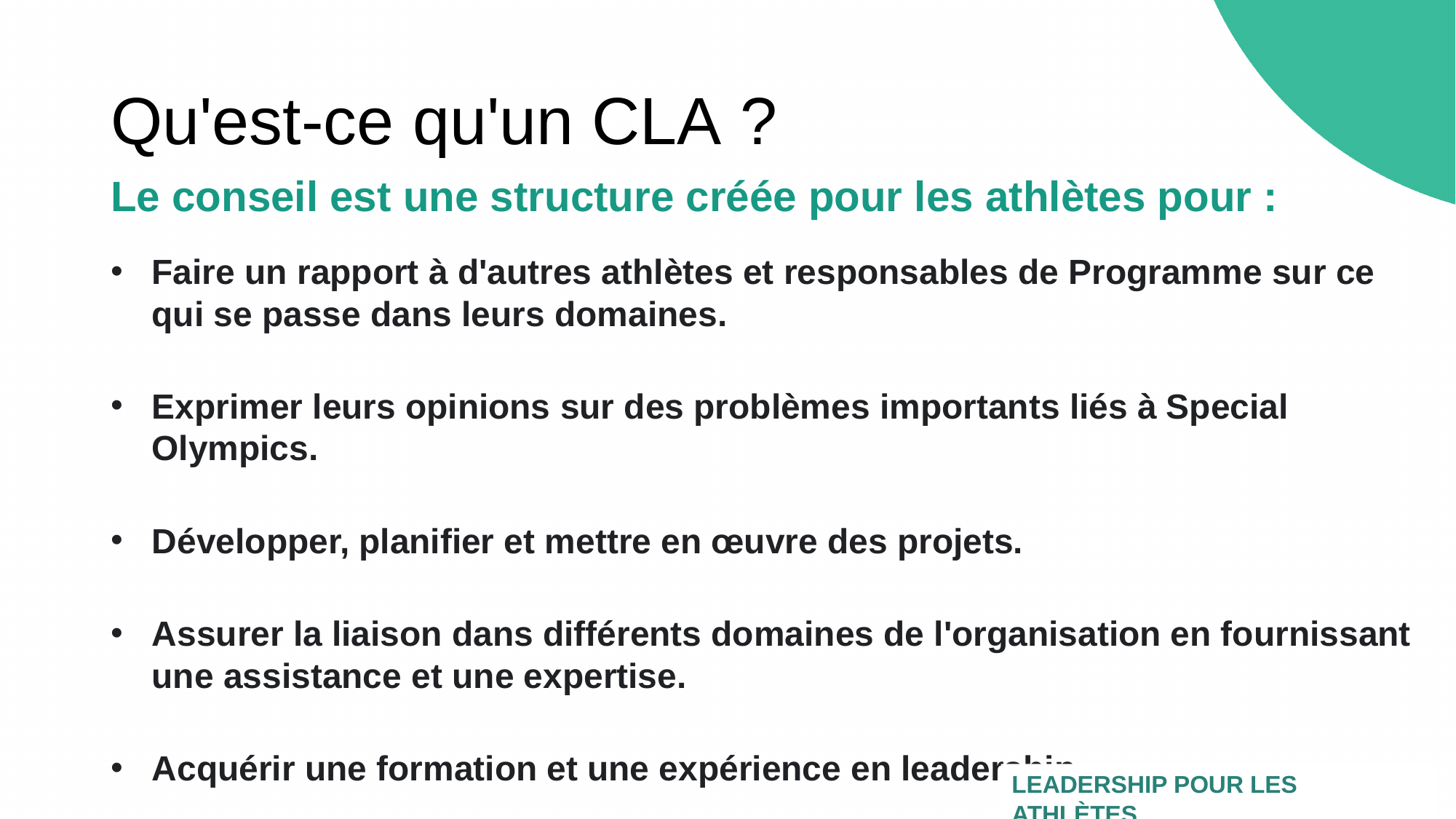

# Qu'est-ce qu'un CLA ?
Le conseil est une structure créée pour les athlètes pour :
Faire un rapport à d'autres athlètes et responsables de Programme sur ce qui se passe dans leurs domaines.

Exprimer leurs opinions sur des problèmes importants liés à Special Olympics.

Développer, planifier et mettre en œuvre des projets.

Assurer la liaison dans différents domaines de l'organisation en fournissant une assistance et une expertise.

Acquérir une formation et une expérience en leadership.
LEADERSHIP POUR LES ATHLÈTES